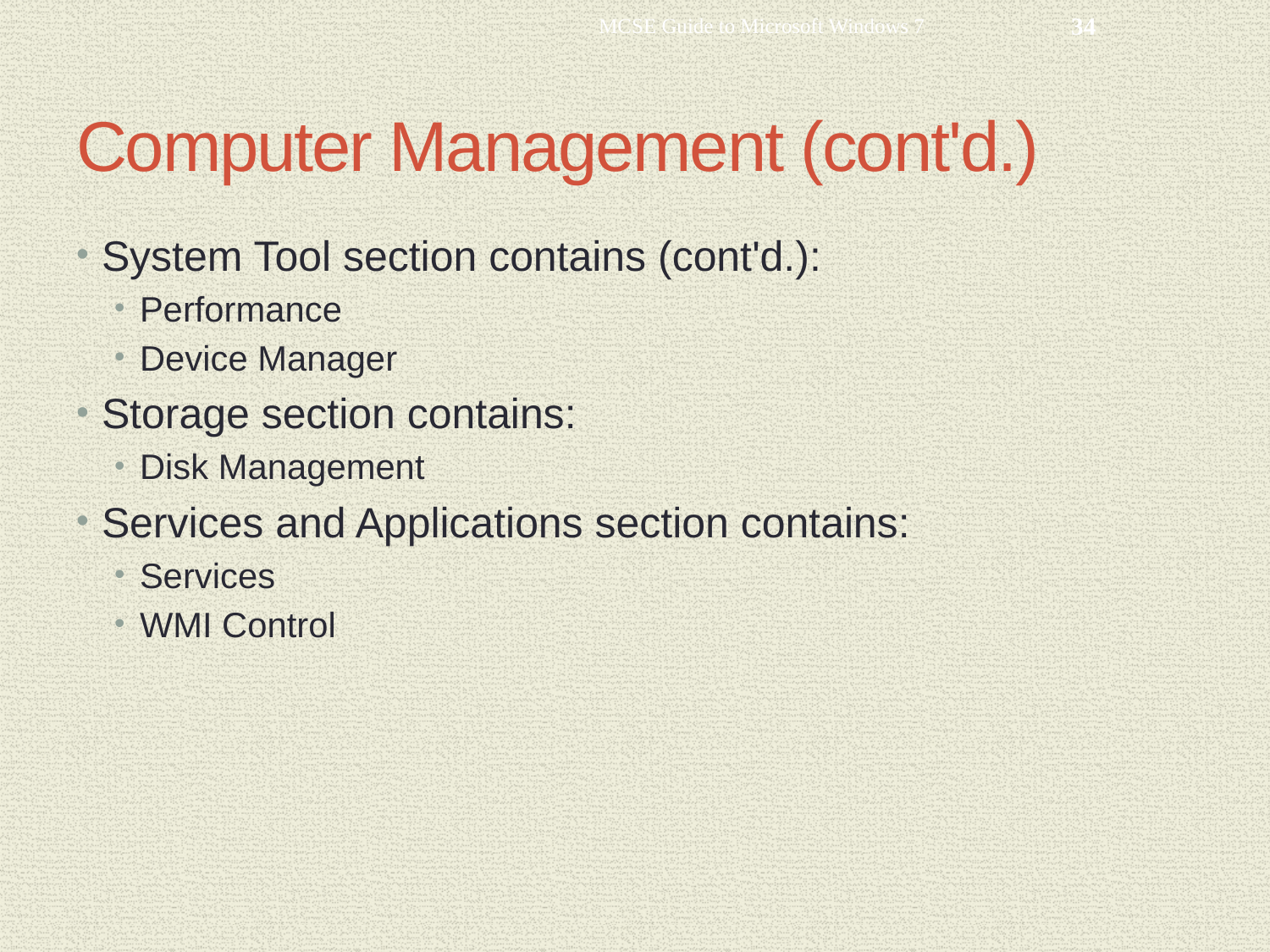

MCSE Guide to Microsoft Windows 7
34
# Computer Management (cont'd.)
System Tool section contains (cont'd.):
Performance
Device Manager
Storage section contains:
Disk Management
Services and Applications section contains:
Services
WMI Control